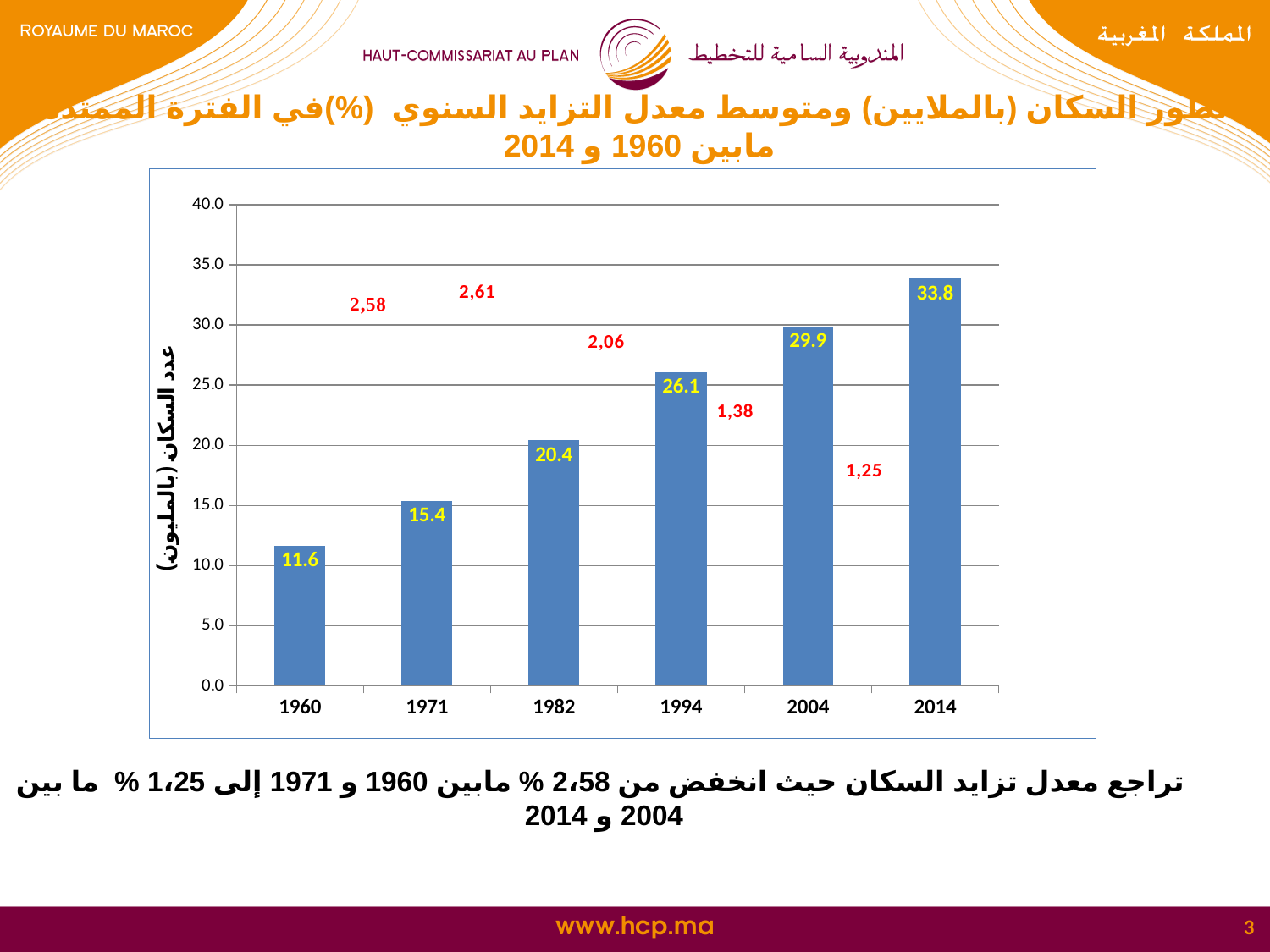

تطور السكان (بالملايين) ومتوسط معدل التزايد السنوي  (%)في الفترة الممتدة مابين 1960 و 2014

### Chart

| Category | Effectif |
|---|---|
| 1960 | 11.626470000000001 |
| 1971 | 15.379259000000003 |
| 1982 | 20.419555 |
| 1994 | 26.073716999999984 |
| 2004 | 29.891708 |
| 2014 | 33.848242 |
تراجع معدل تزايد السكان حيث انخفض من 2،58 % مابين 1960 و 1971 إلى 1،25 %  ما بين 2004 و 2014
3